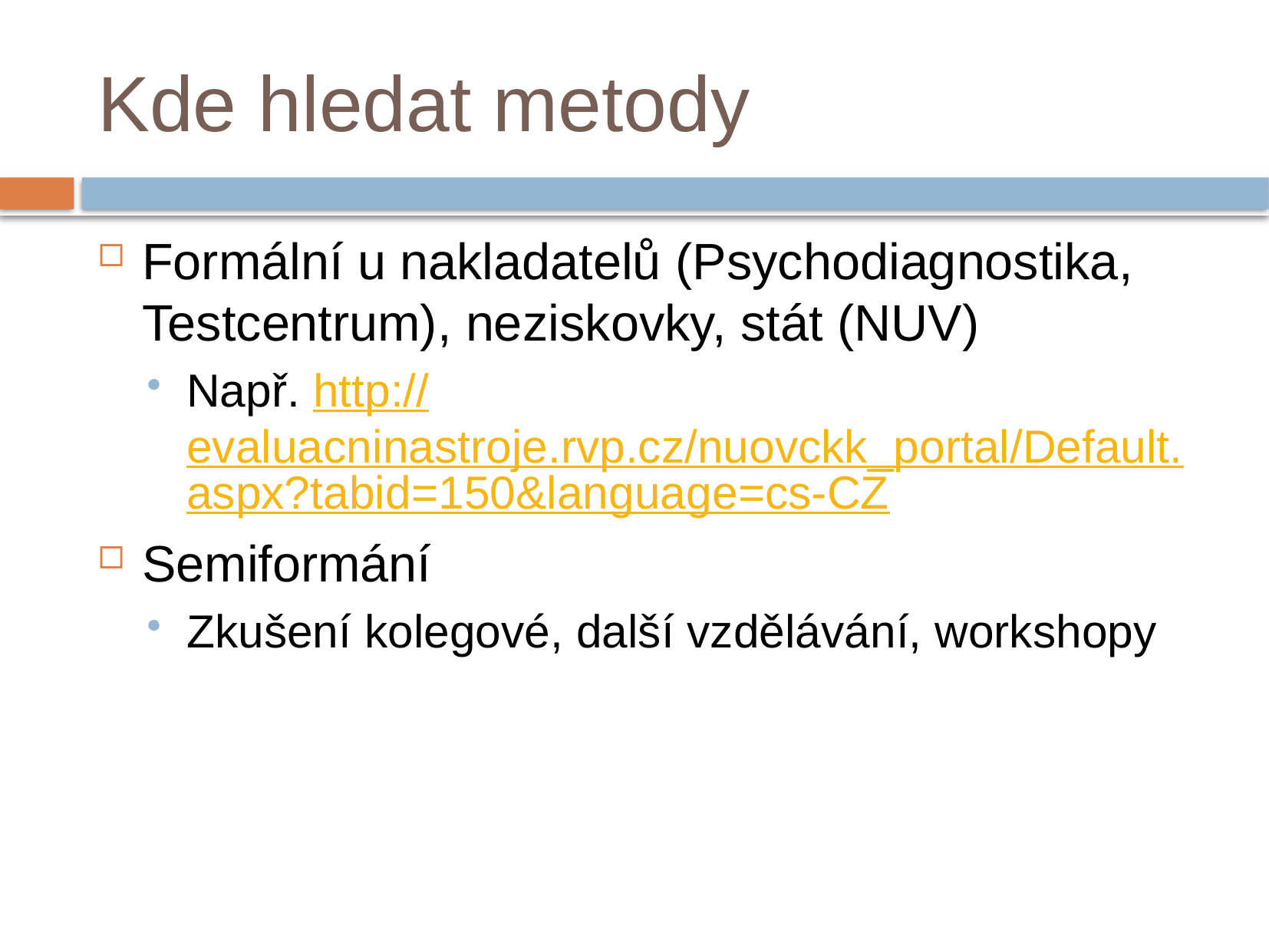

# Kde hledat metody
Formální u nakladatelů (Psychodiagnostika, Testcentrum), neziskovky, stát (NUV)
Např. http://evaluacninastroje.rvp.cz/nuovckk_portal/Default.aspx?tabid=150&language=cs-CZ
Semiformání
Zkušení kolegové, další vzdělávání, workshopy